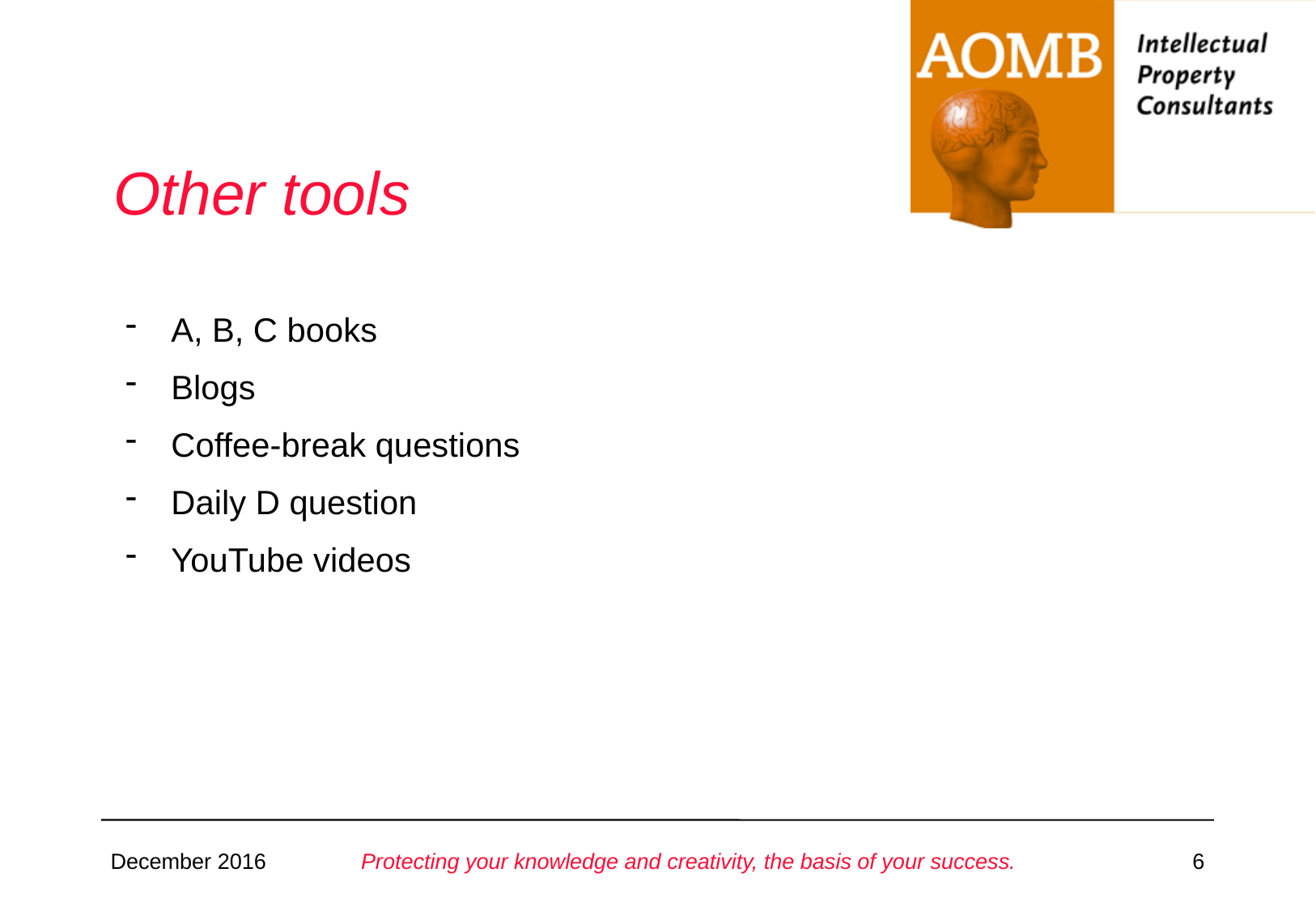

# Other tools
A, B, C books
Blogs
Coffee-break questions
Daily D question
YouTube videos

Protecting your knowledge and creativity, the basis of your success.
December 2016
6